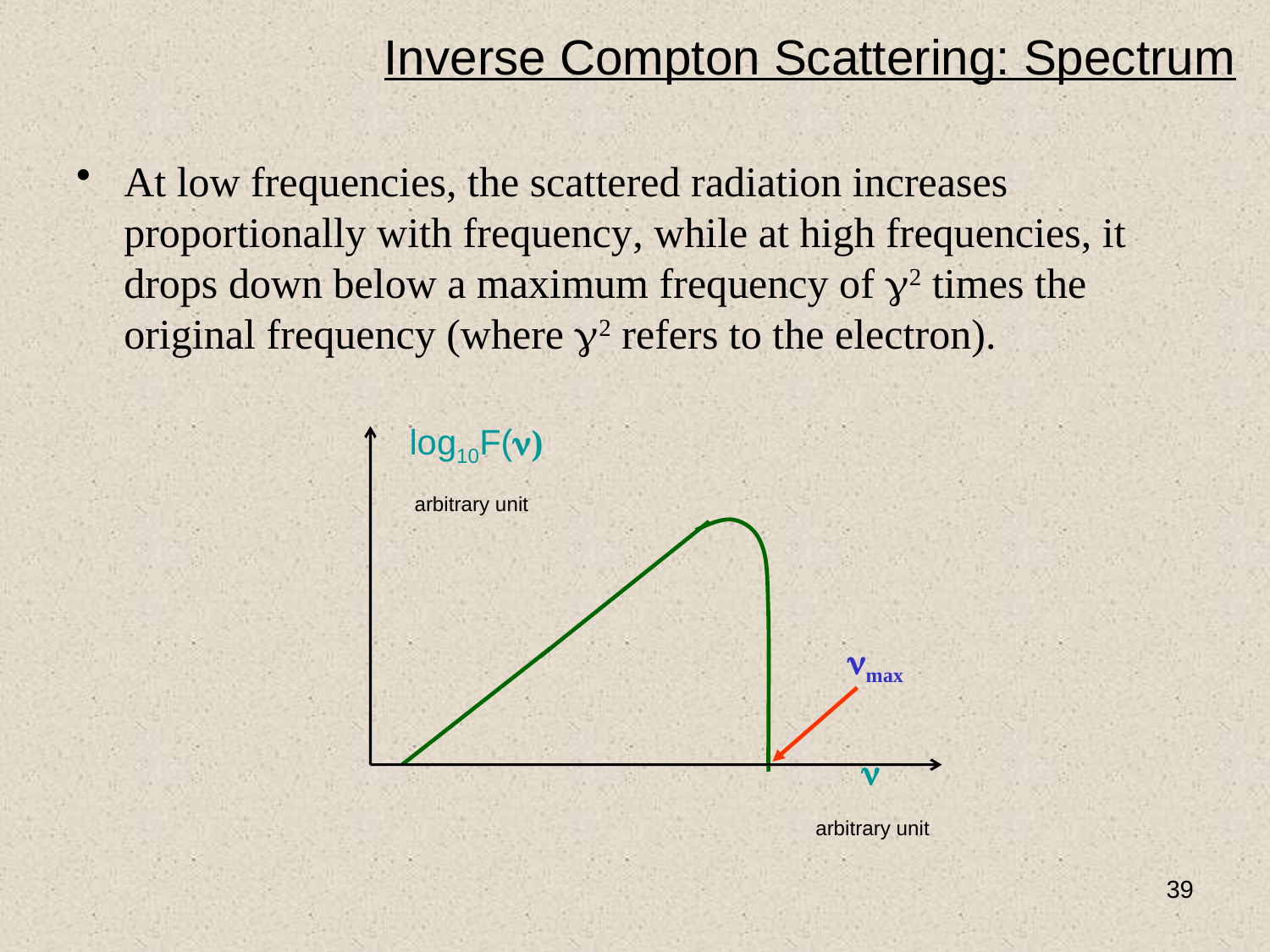

# Inverse Compton Scattering: Spectrum
At low frequencies, the scattered radiation increases proportionally with frequency, while at high frequencies, it drops down below a maximum frequency of γ2 times the original frequency (where γ2 refers to the electron).

log10F(ν) arbitrary unit

νmax

ν
arbitrary unit

39